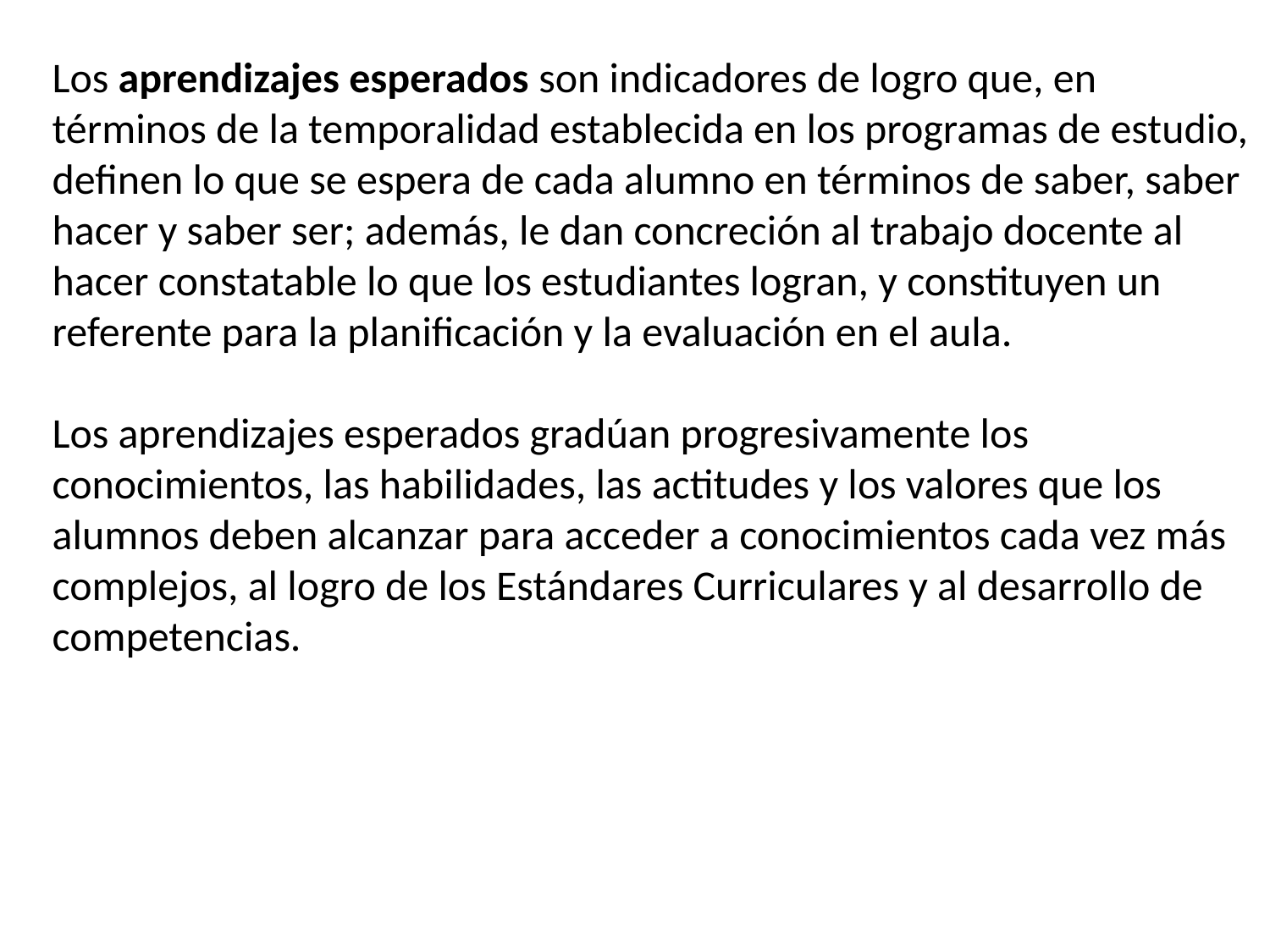

Los aprendizajes esperados son indicadores de logro que, en términos de la temporalidad establecida en los programas de estudio, definen lo que se espera de cada alumno en términos de saber, saber hacer y saber ser; además, le dan concreción al trabajo docente al hacer constatable lo que los estudiantes logran, y constituyen un
referente para la planificación y la evaluación en el aula.

Los aprendizajes esperados gradúan progresivamente los conocimientos, las habilidades, las actitudes y los valores que los alumnos deben alcanzar para acceder a conocimientos cada vez más complejos, al logro de los Estándares Curriculares y al desarrollo de competencias.